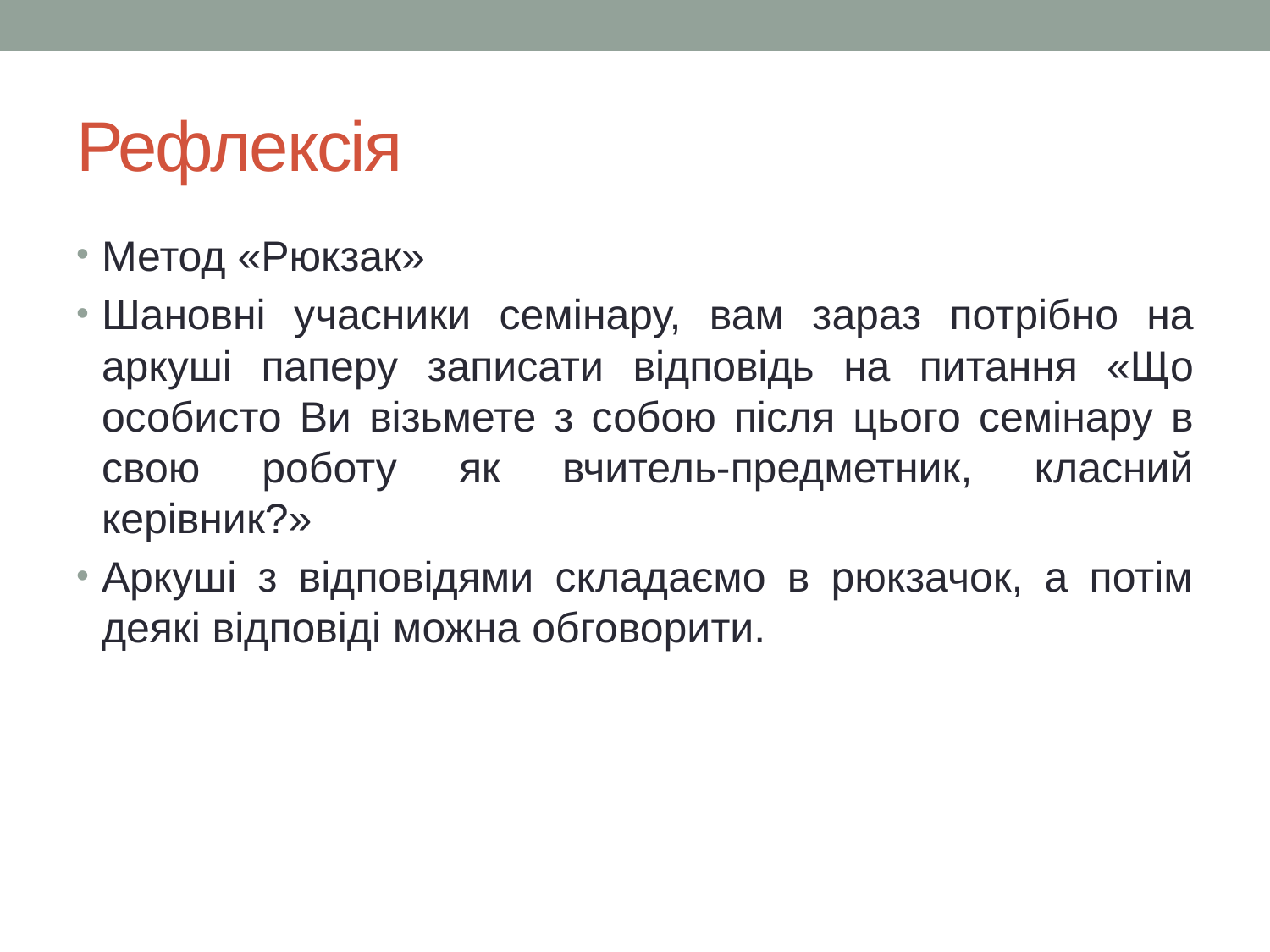

# Рефлексія
Метод «Рюкзак»
Шановні учасники семінару, вам зараз потрібно на аркуші паперу записати відповідь на питання «Що особисто Ви візьмете з собою після цього семінару в свою роботу як вчитель-предметник, класний керівник?»
Аркуші з відповідями складаємо в рюкзачок, а потім деякі відповіді можна обговорити.